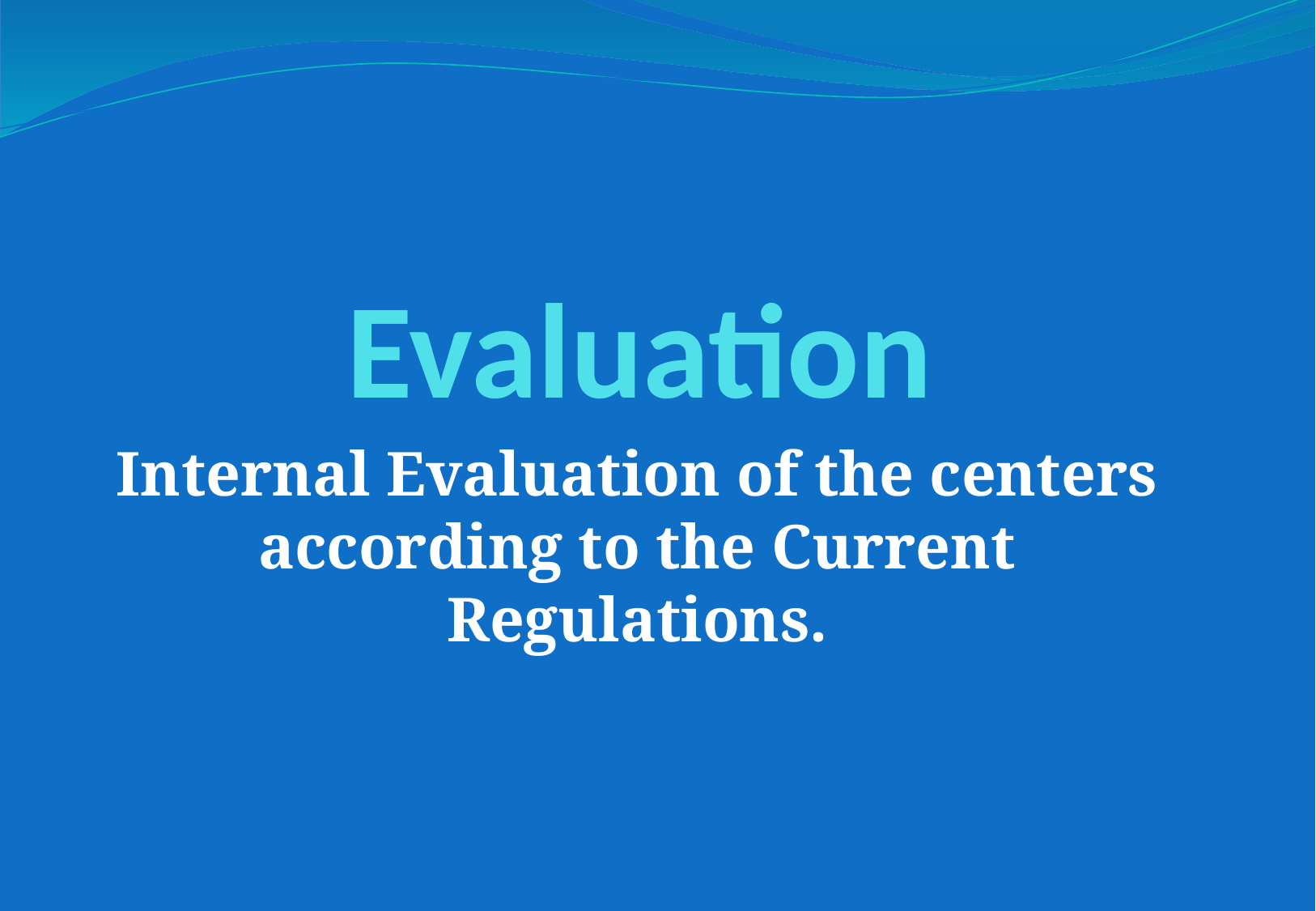

# Evaluation
Internal Evaluation of the centers according to the Current Regulations.